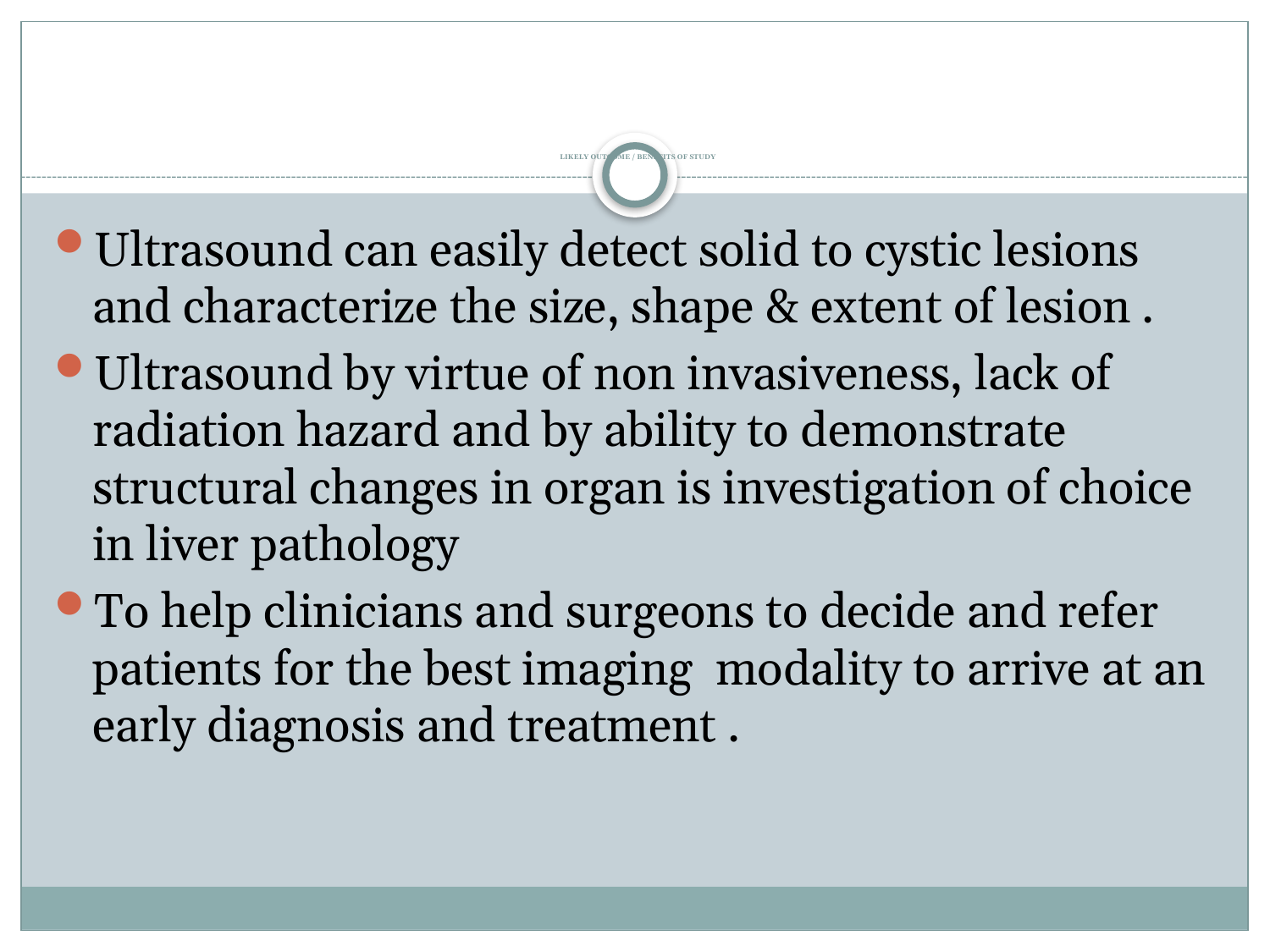

# LIKELY OUTCOME / BENEFITS OF STUDY
Ultrasound can easily detect solid to cystic lesions and characterize the size, shape & extent of lesion .
Ultrasound by virtue of non invasiveness, lack of radiation hazard and by ability to demonstrate structural changes in organ is investigation of choice in liver pathology
To help clinicians and surgeons to decide and refer patients for the best imaging  modality to arrive at an early diagnosis and treatment .